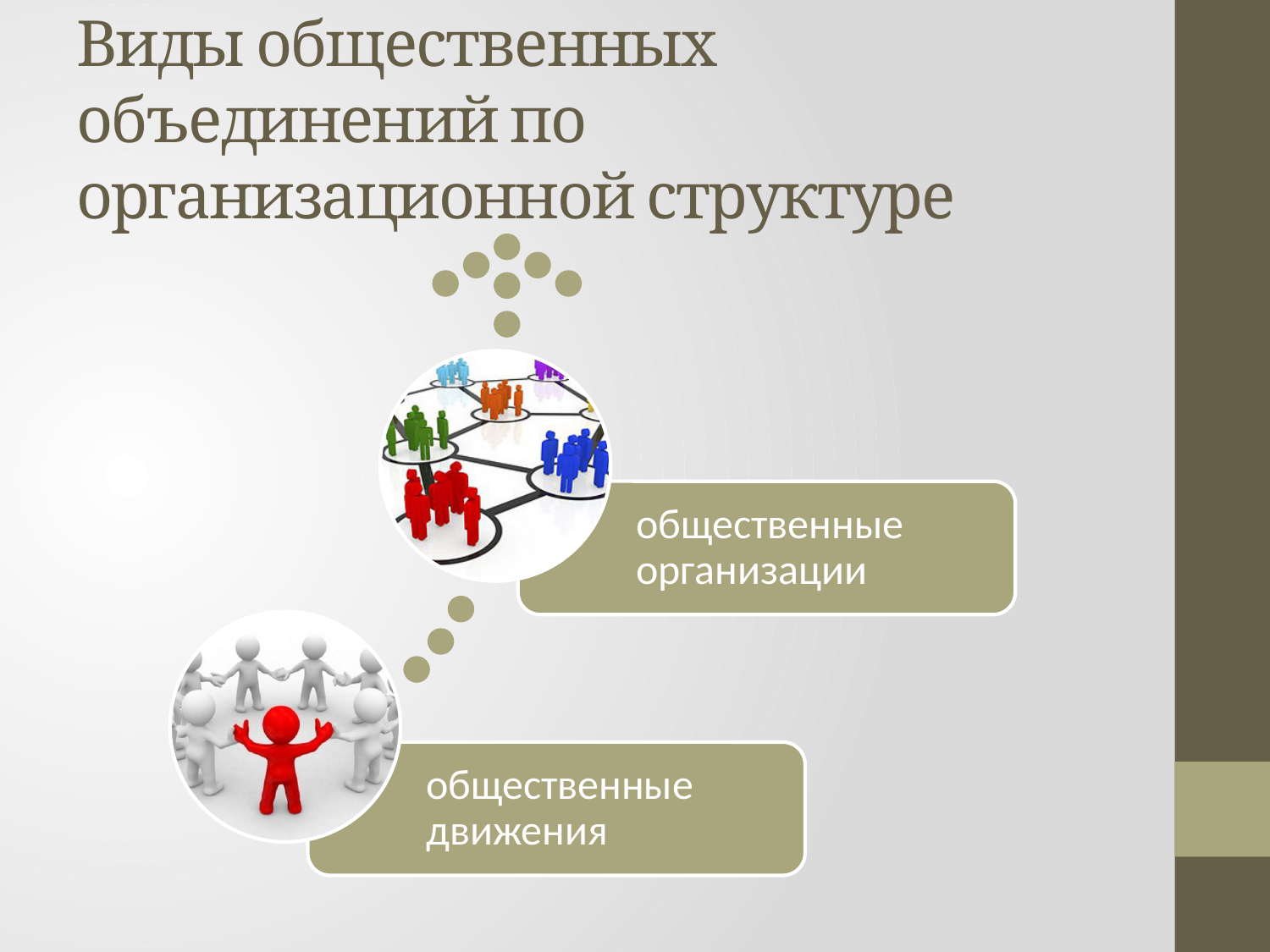

# Виды общественных объединений по организационной структуре
общественные движения
общественные организации